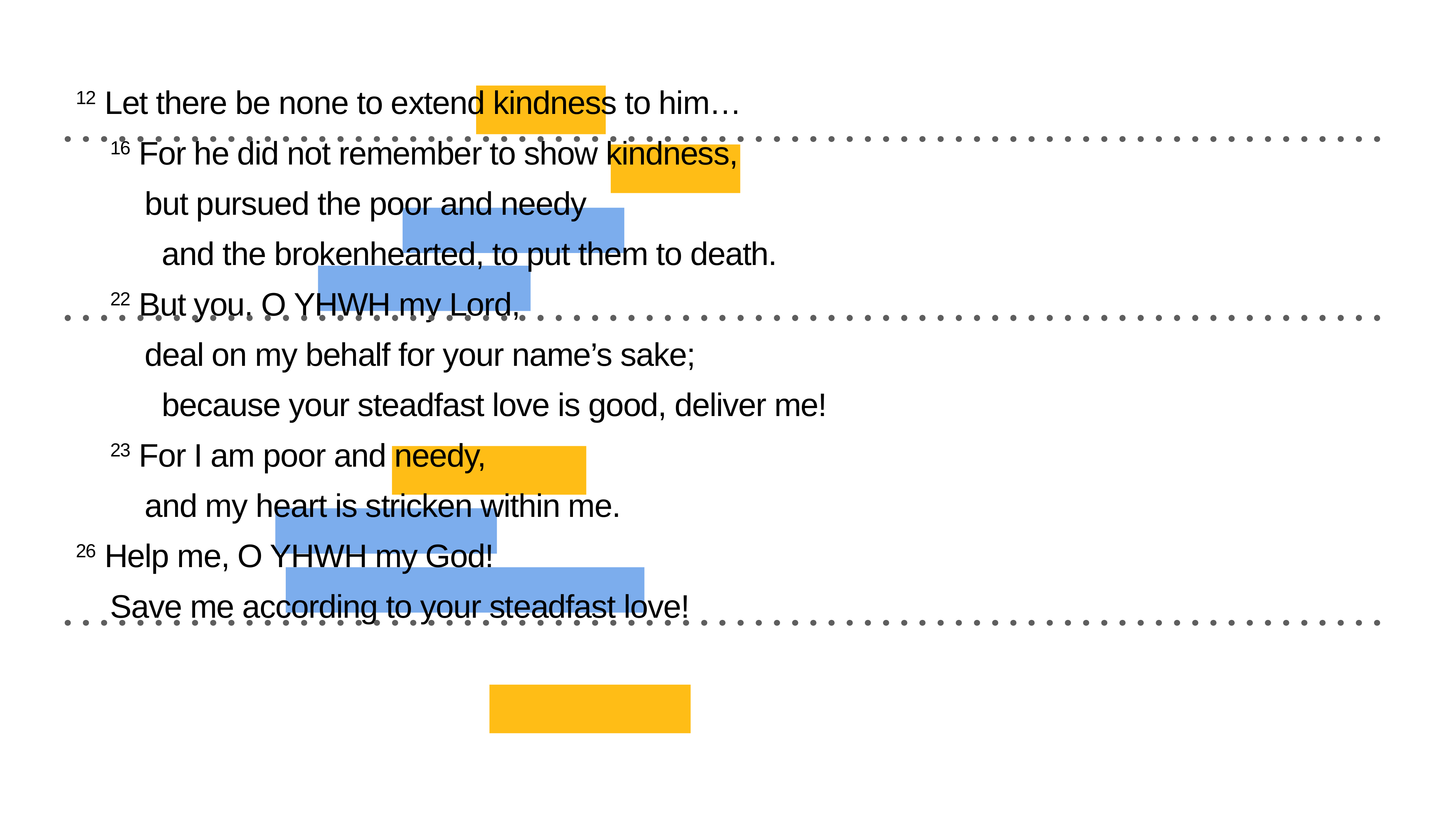

12 Let there be none to extend kindness to him…
16 For he did not remember to show kindness,
but pursued the poor and needy
and the brokenhearted, to put them to death.
22 But you, O YHWH my Lord,
deal on my behalf for your name’s sake;
because your steadfast love is good, deliver me!
23 For I am poor and needy,
and my heart is stricken within me.
26 Help me, O YHWH my God!
Save me according to your steadfast love!